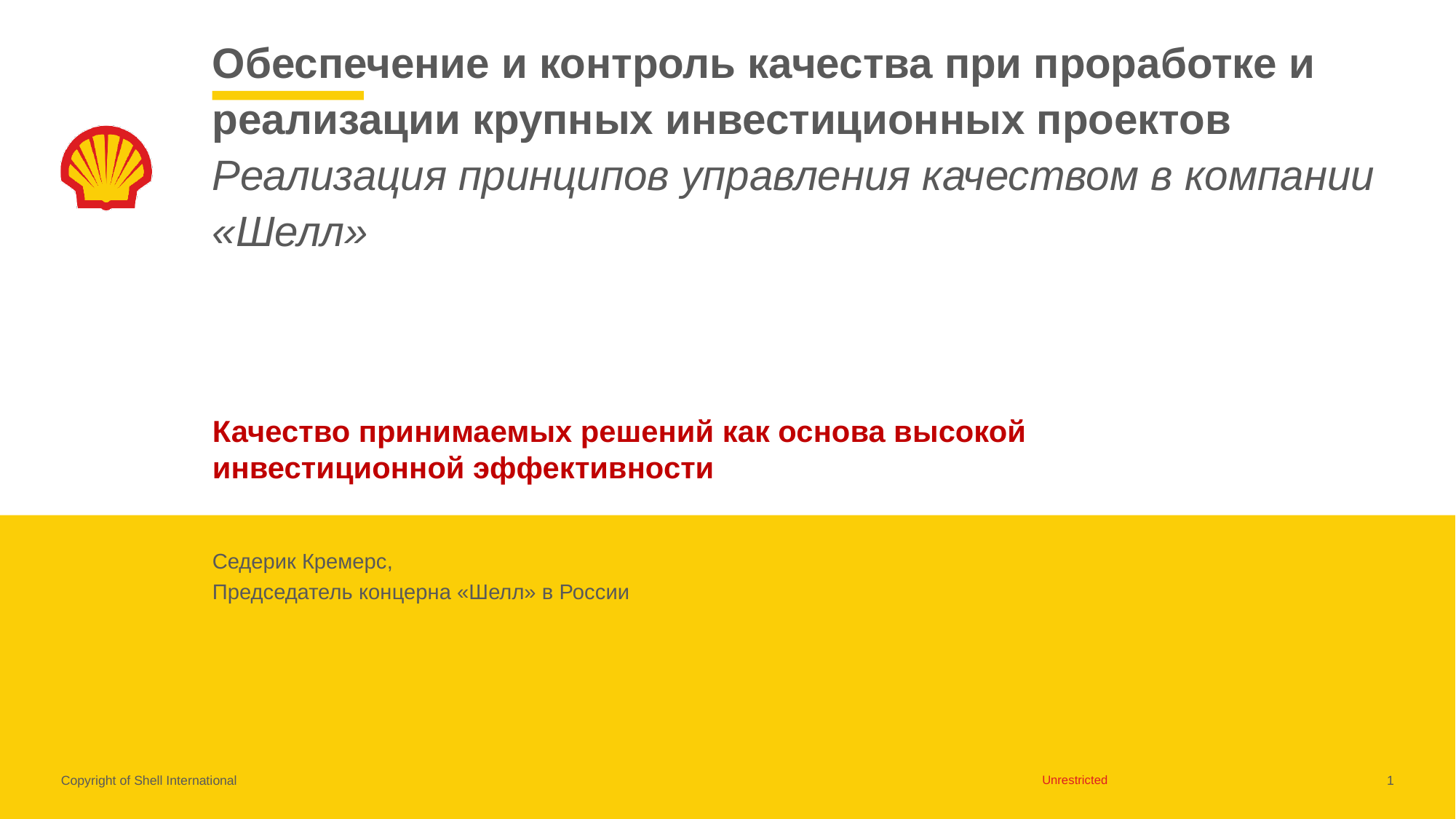

# Обеспечение и контроль качества при проработке и реализации крупных инвестиционных проектов Реализация принципов управления качеством в компании «Шелл»
Качество принимаемых решений как основа высокой
инвестиционной эффективности
Седерик Кремерс,
Председатель концерна «Шелл» в России
1